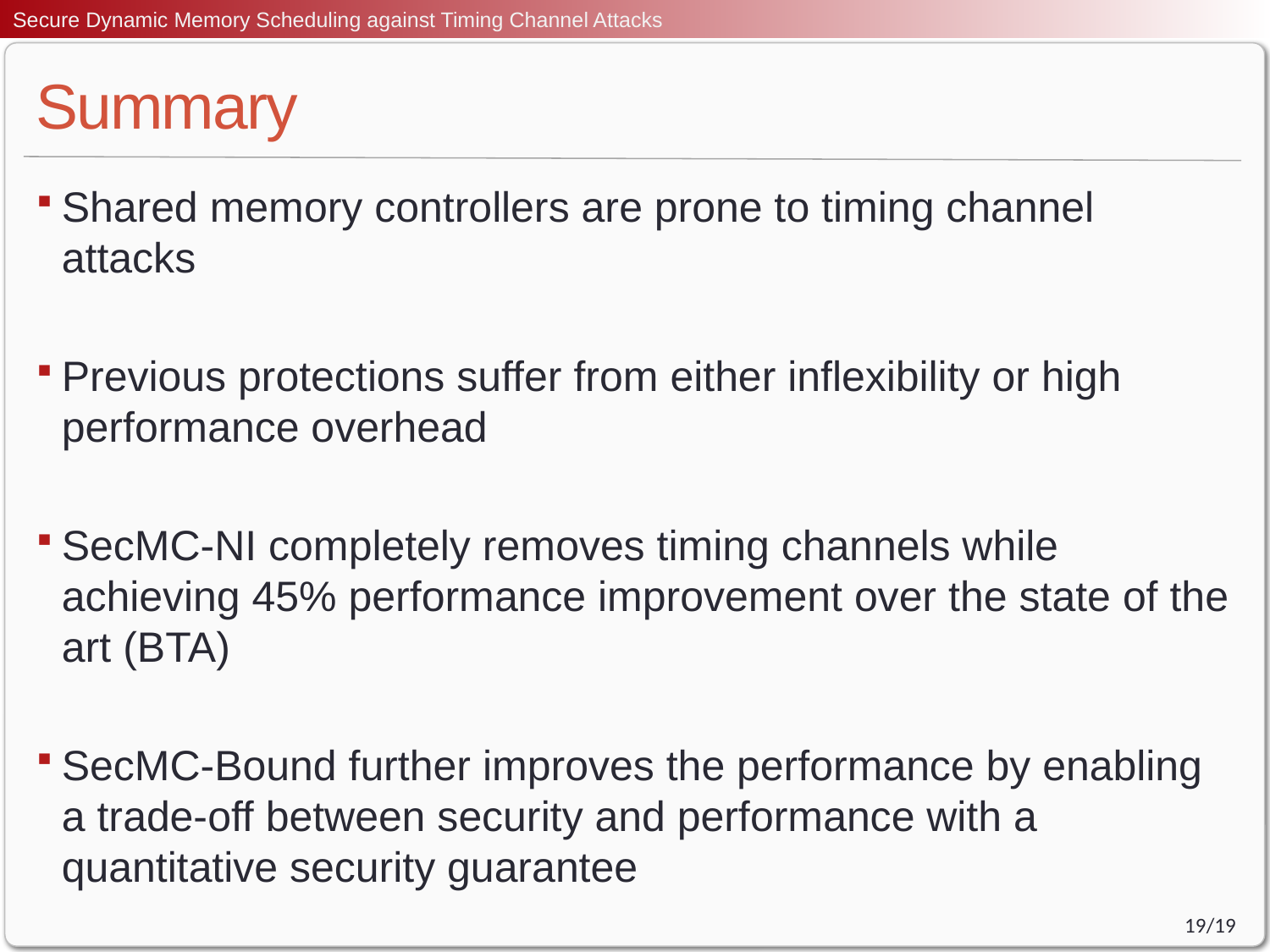

# Summary
Shared memory controllers are prone to timing channel attacks

Previous protections suffer from either inflexibility or high performance overhead

SecMC-NI completely removes timing channels while achieving 45% performance improvement over the state of the art (BTA)

SecMC-Bound further improves the performance by enabling a trade-off between security and performance with a quantitative security guarantee
19/19